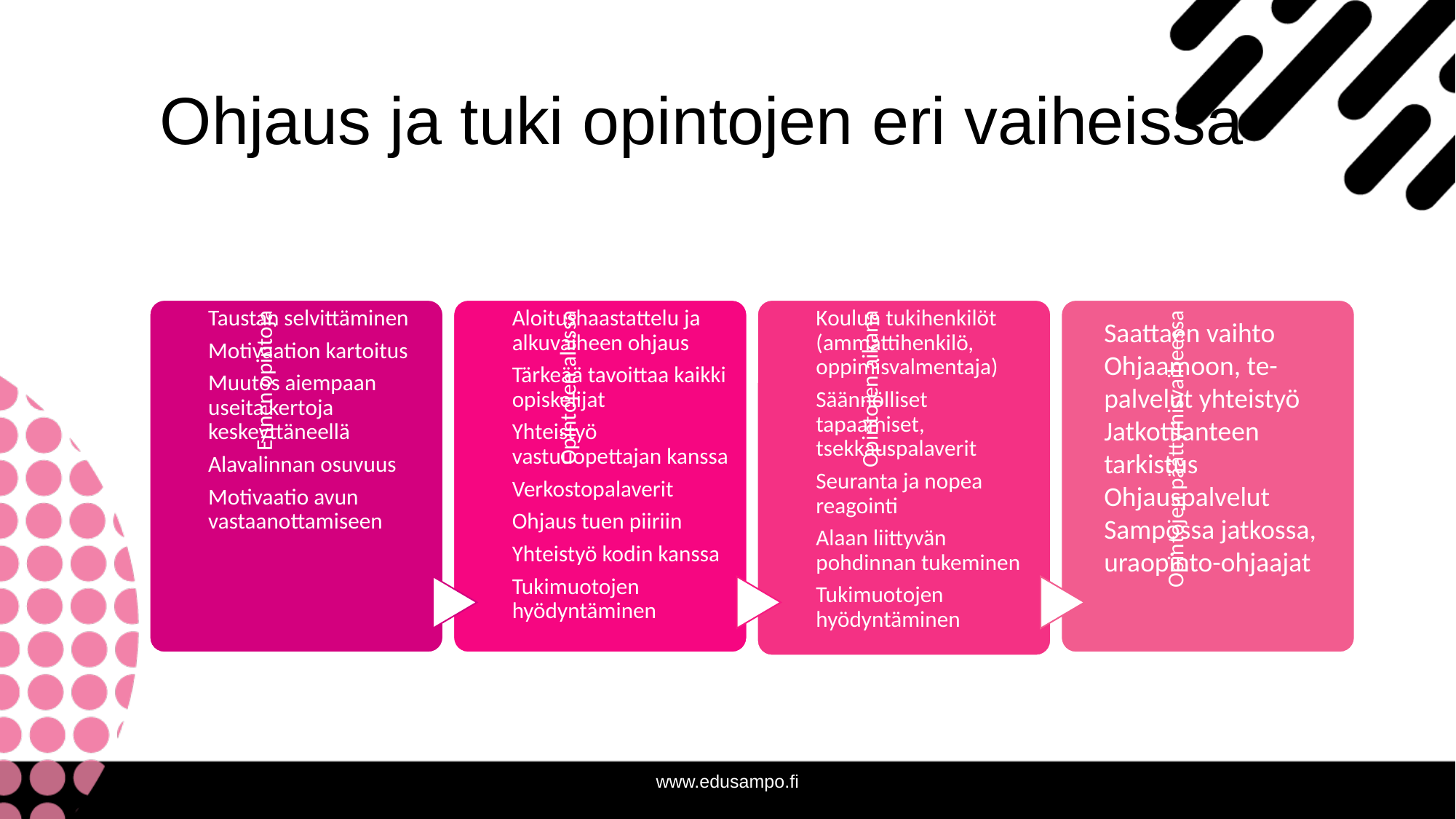

# Ohjaus ja tuki opintojen eri vaiheissa
Ennen opintoja
Taustan selvittäminen
Motivaation kartoitus
Muutos aiempaan useita kertoja keskeyttäneellä
Alavalinnan osuvuus
Motivaatio avun vastaanottamiseen
Opintojen alussa
Aloitushaastattelu ja alkuvaiheen ohjaus
Tärkeää tavoittaa kaikki opiskelijat
Yhteistyö vastuuopettajan kanssa
Verkostopalaverit
Ohjaus tuen piiriin
Yhteistyö kodin kanssa
Tukimuotojen hyödyntäminen
Opintojen aikana
Koulun tukihenkilöt (ammattihenkilö, oppimisvalmentaja)
Säännölliset tapaamiset, tsekkauspalaverit
Seuranta ja nopea reagointi
Alaan liittyvän pohdinnan tukeminen
Tukimuotojen hyödyntäminen
Opintojen päättymisvaiheessa
Saattaen vaihto Ohjaamoon, te-palvelut yhteistyö
Jatkotilanteen tarkistus
Ohjauspalvelut Sampossa jatkossa, uraopinto-ohjaajat
www.edusampo.fi